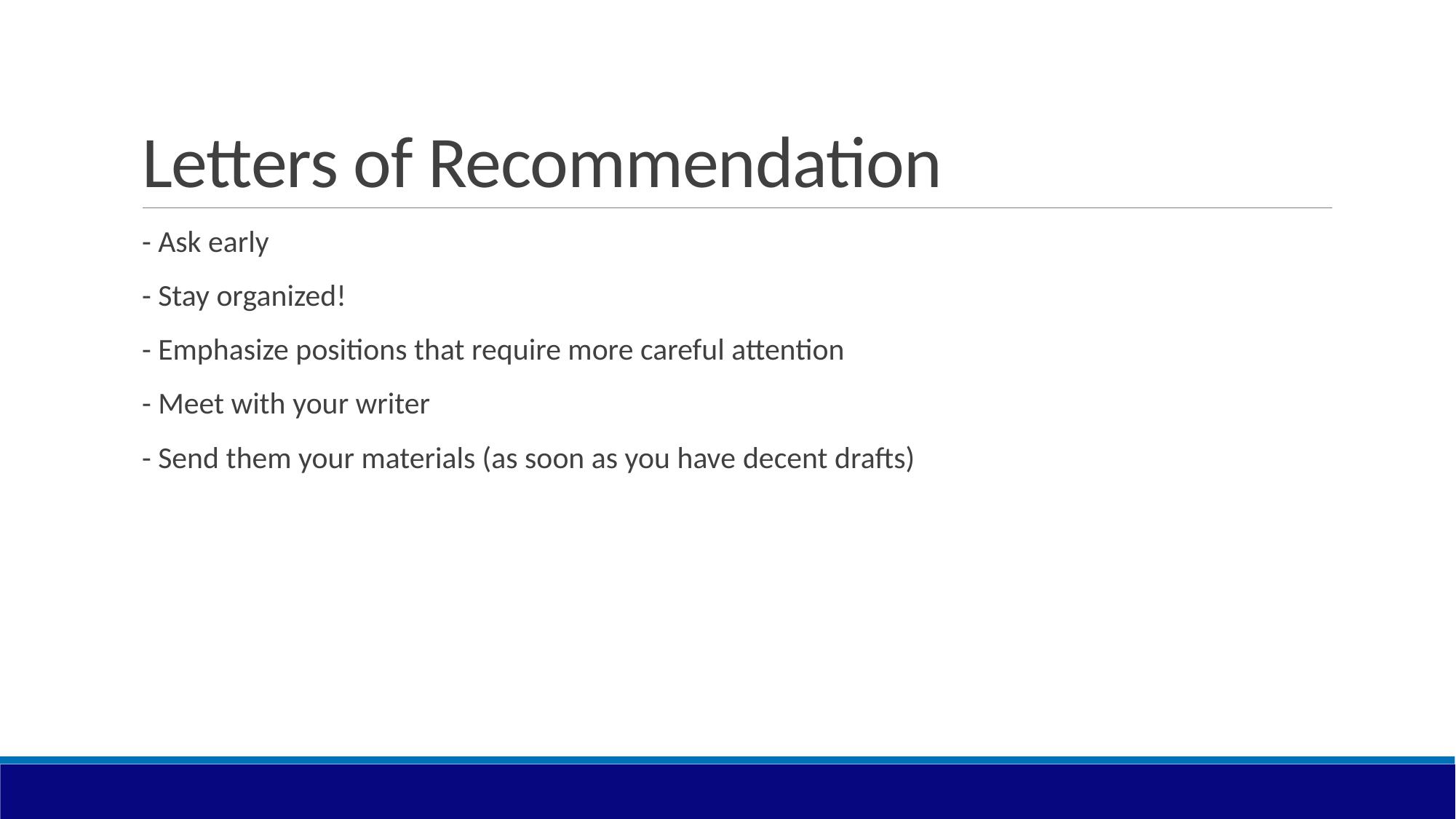

# Letters of Recommendation
- Ask early
- Stay organized!
- Emphasize positions that require more careful attention
- Meet with your writer
- Send them your materials (as soon as you have decent drafts)